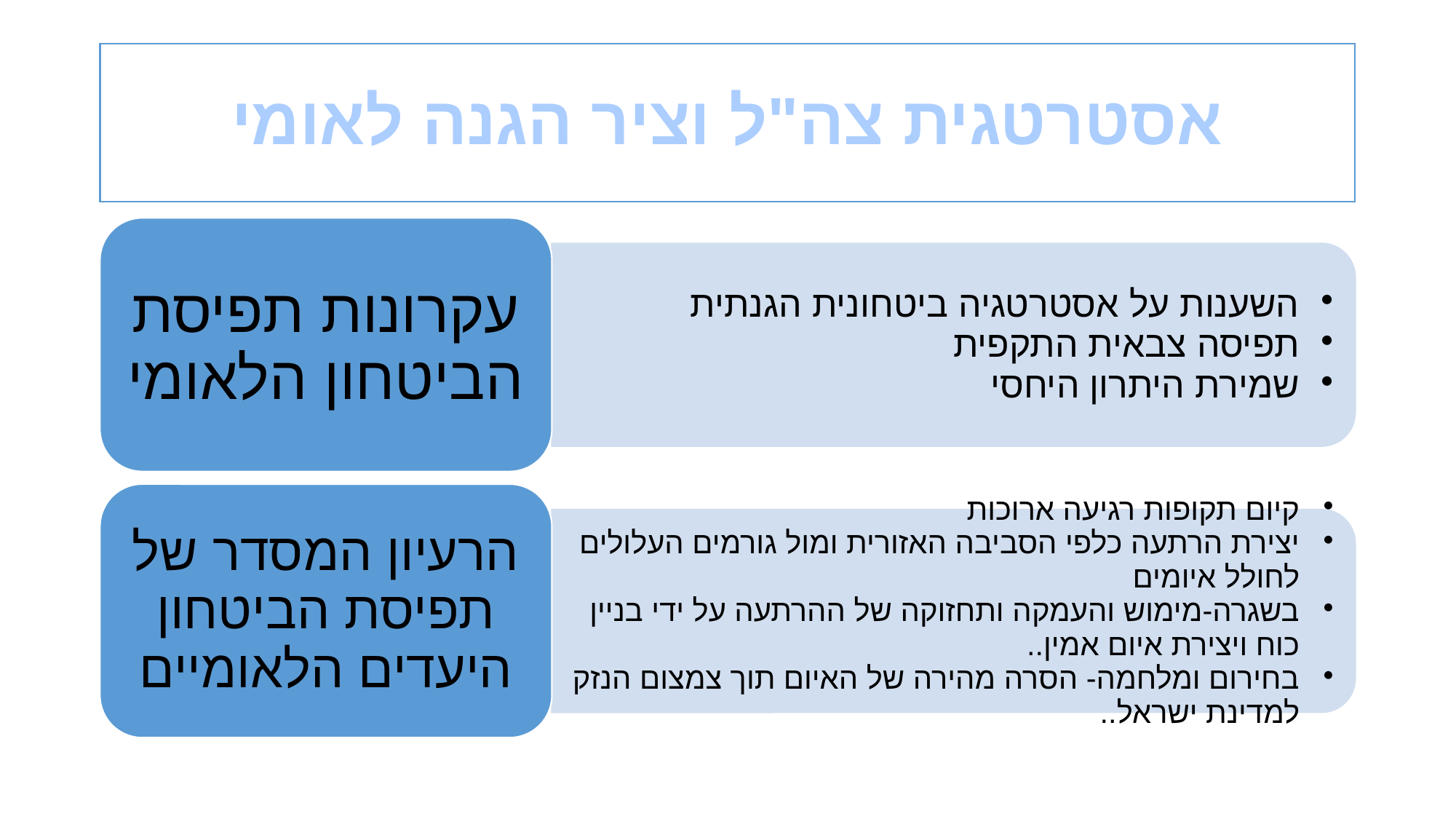

# אסטרטגית צה"ל וציר הגנה לאומי
עקרונות תפיסת הביטחון הלאומי
השענות על אסטרטגיה ביטחונית הגנתית
תפיסה צבאית התקפית
שמירת היתרון היחסי
הרעיון המסדר של תפיסת הביטחון היעדים הלאומיים
קיום תקופות רגיעה ארוכות
יצירת הרתעה כלפי הסביבה האזורית ומול גורמים העלולים לחולל איומים
בשגרה-מימוש והעמקה ותחזוקה של ההרתעה על ידי בניין כוח ויצירת איום אמין..
בחירום ומלחמה- הסרה מהירה של האיום תוך צמצום הנזק למדינת ישראל..